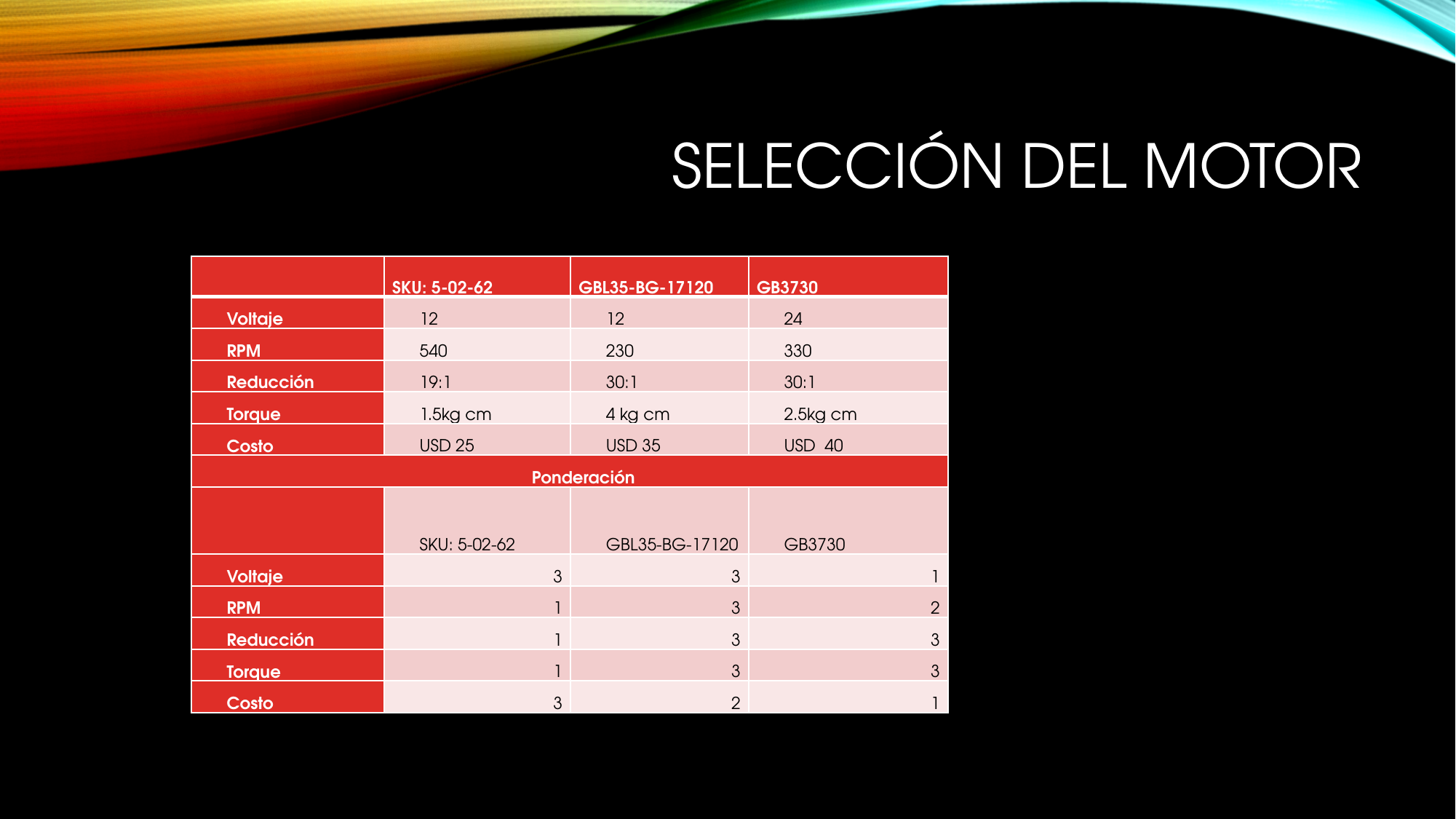

# Selección del motor
|  | SKU: 5-02-62 | GBL35-BG-17120 | GB3730 |
| --- | --- | --- | --- |
| Voltaje | 12 | 12 | 24 |
| RPM | 540 | 230 | 330 |
| Reducción | 19:1 | 30:1 | 30:1 |
| Torque | 1.5kg cm | 4 kg cm | 2.5kg cm |
| Costo | USD 25 | USD 35 | USD 40 |
| Ponderación |  |  |  |
|  | SKU: 5-02-62 | GBL35-BG-17120 | GB3730 |
| Voltaje | 3 | 3 | 1 |
| RPM | 1 | 3 | 2 |
| Reducción | 1 | 3 | 3 |
| Torque | 1 | 3 | 3 |
| Costo | 3 | 2 | 1 |